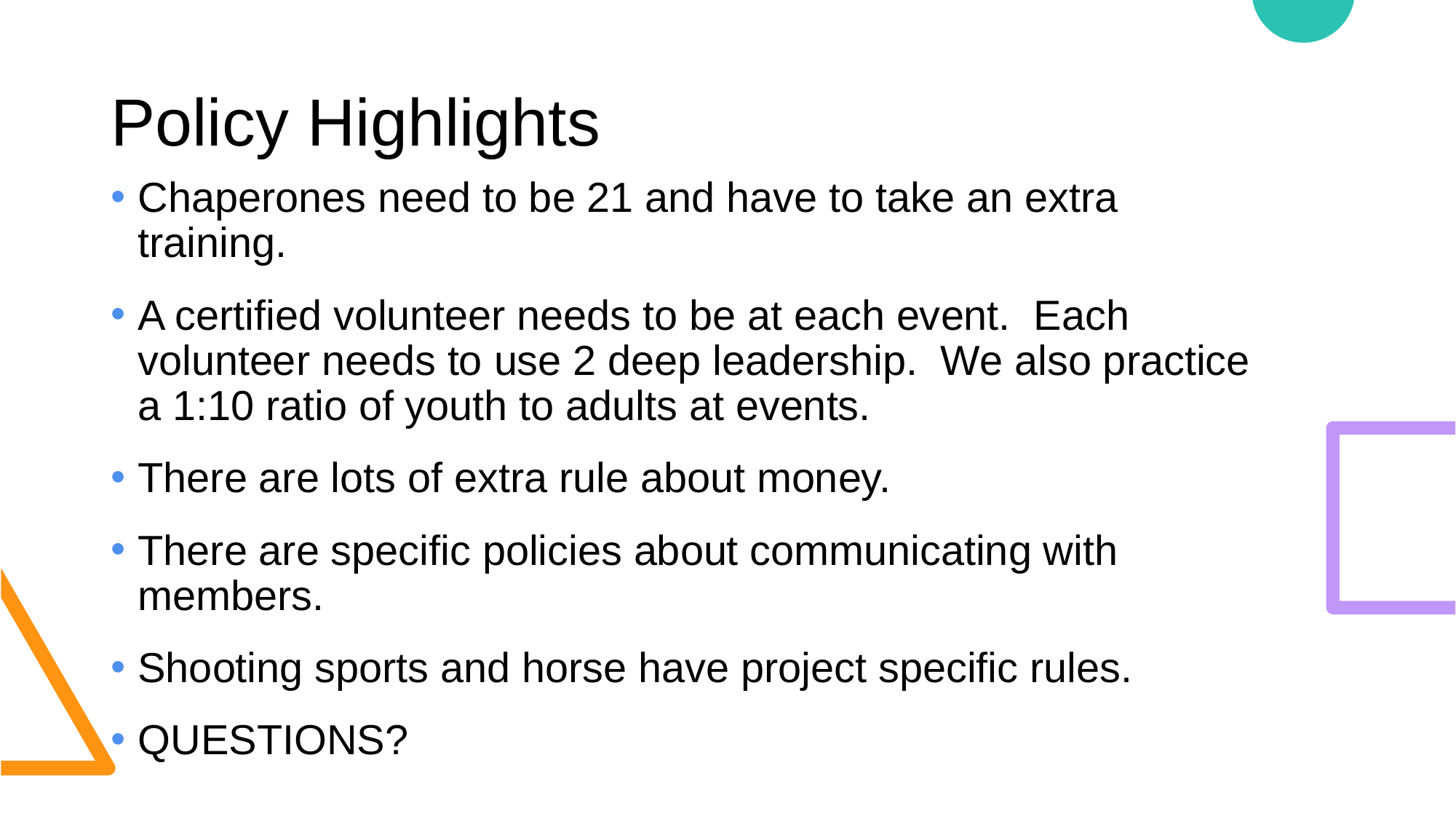

# Policy Highlights
Chaperones need to be 21 and have to take an extra training.
A certified volunteer needs to be at each event.  Each volunteer needs to use 2 deep leadership.  We also practice a 1:10 ratio of youth to adults at events.
There are lots of extra rule about money.
There are specific policies about communicating with members.
Shooting sports and horse have project specific rules.
QUESTIONS?